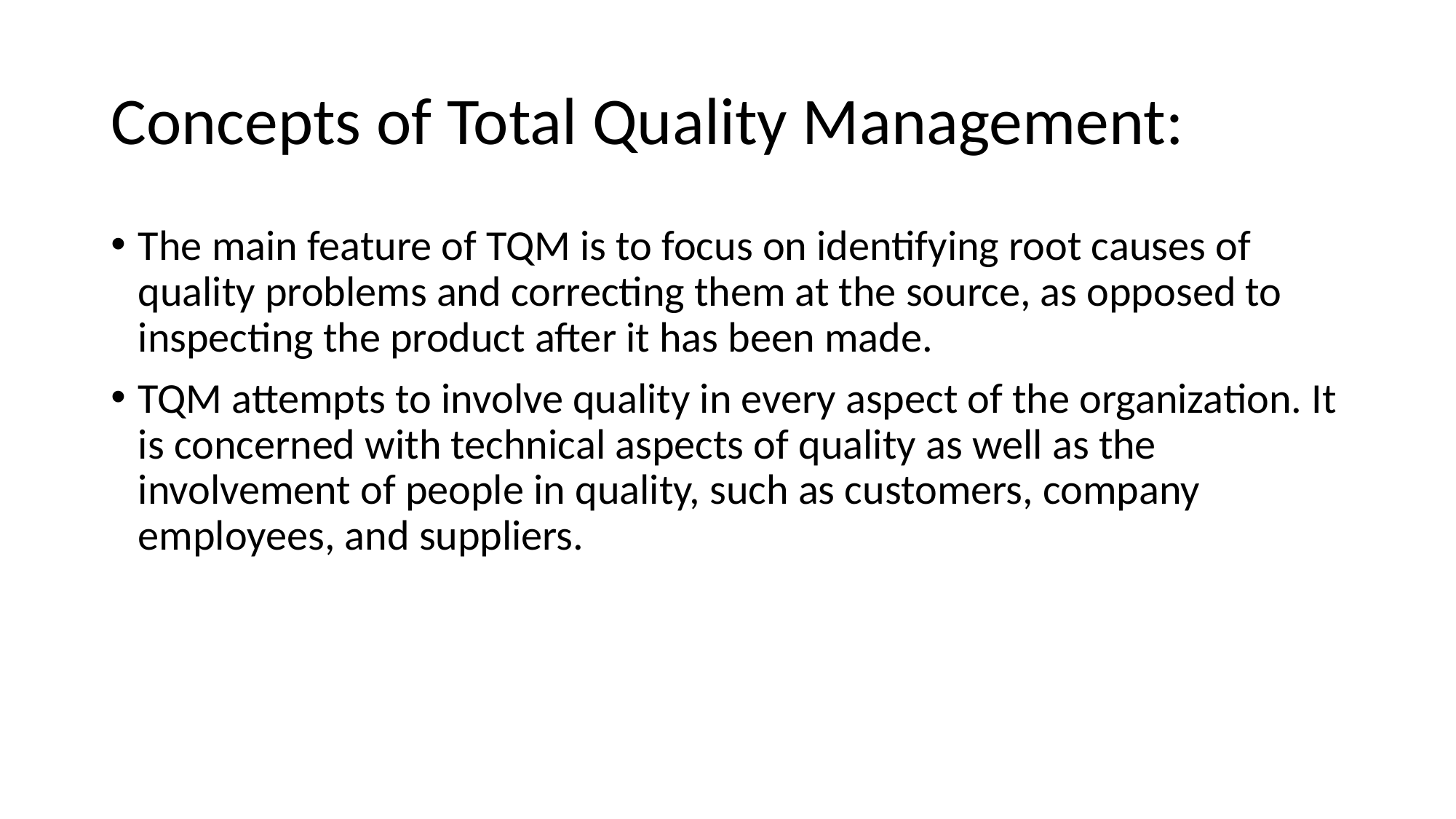

# Concepts of Total Quality Management:
The main feature of TQM is to focus on identifying root causes of quality problems and correcting them at the source, as opposed to inspecting the product after it has been made.
TQM attempts to involve quality in every aspect of the organization. It is concerned with technical aspects of quality as well as the involvement of people in quality, such as customers, company employees, and suppliers.